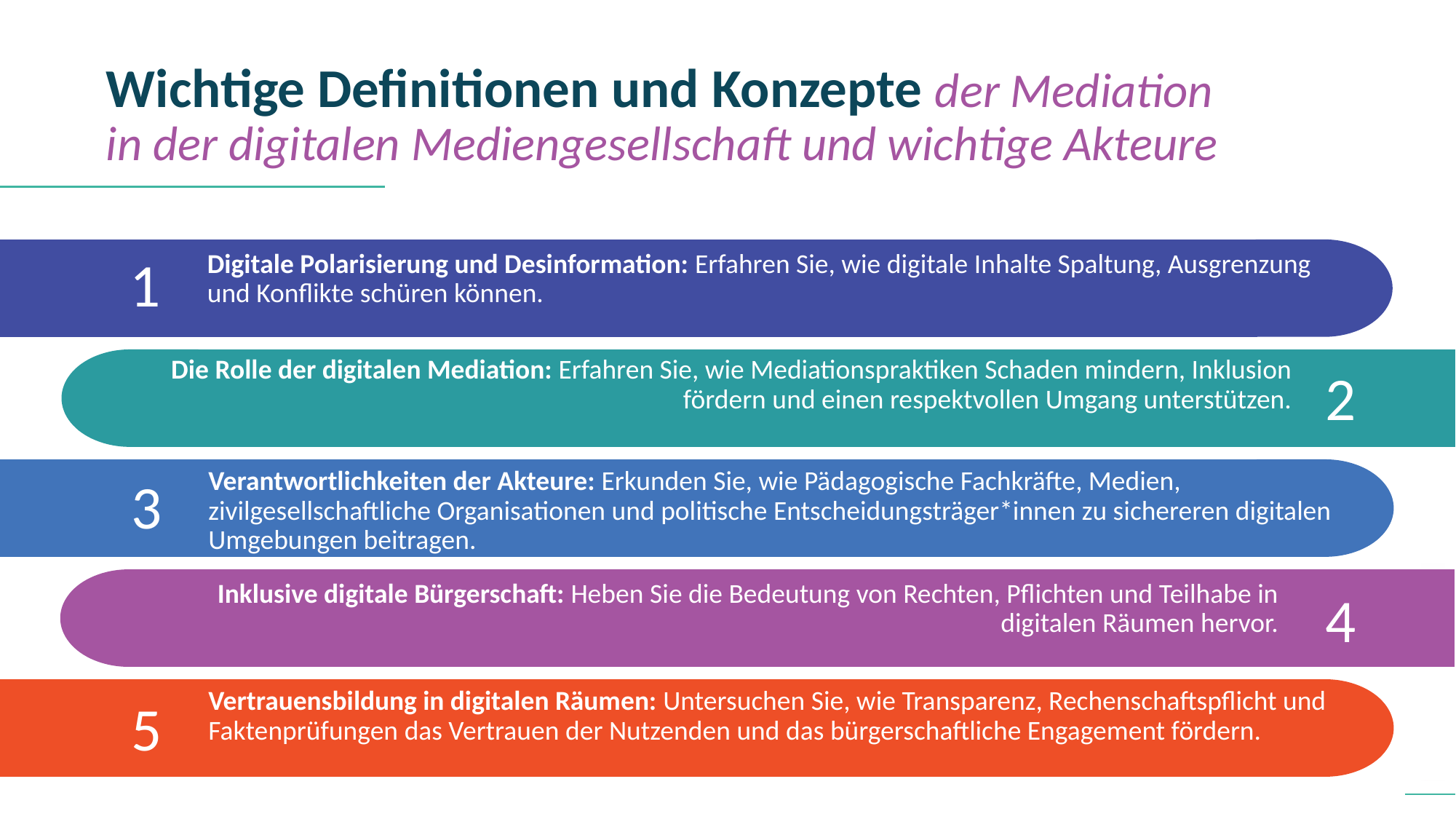

Wichtige Definitionen und Konzepte der Mediation in der digitalen Mediengesellschaft und wichtige Akteure

1

Digitale Polarisierung und Desinformation: Erfahren Sie, wie digitale Inhalte Spaltung, Ausgrenzung und Konflikte schüren können.
Die Rolle der digitalen Mediation: Erfahren Sie, wie Mediationspraktiken Schaden mindern, Inklusion fördern und einen respektvollen Umgang unterstützen.

2

Verantwortlichkeiten der Akteure: Erkunden Sie, wie Pädagogische Fachkräfte, Medien, zivilgesellschaftliche Organisationen und politische Entscheidungsträger*innen zu sichereren digitalen Umgebungen beitragen.
3

Inklusive digitale Bürgerschaft: Heben Sie die Bedeutung von Rechten, Pflichten und Teilhabe in digitalen Räumen hervor.
4

Vertrauensbildung in digitalen Räumen: Untersuchen Sie, wie Transparenz, Rechenschaftspflicht und Faktenprüfungen das Vertrauen der Nutzenden und das bürgerschaftliche Engagement fördern.
5